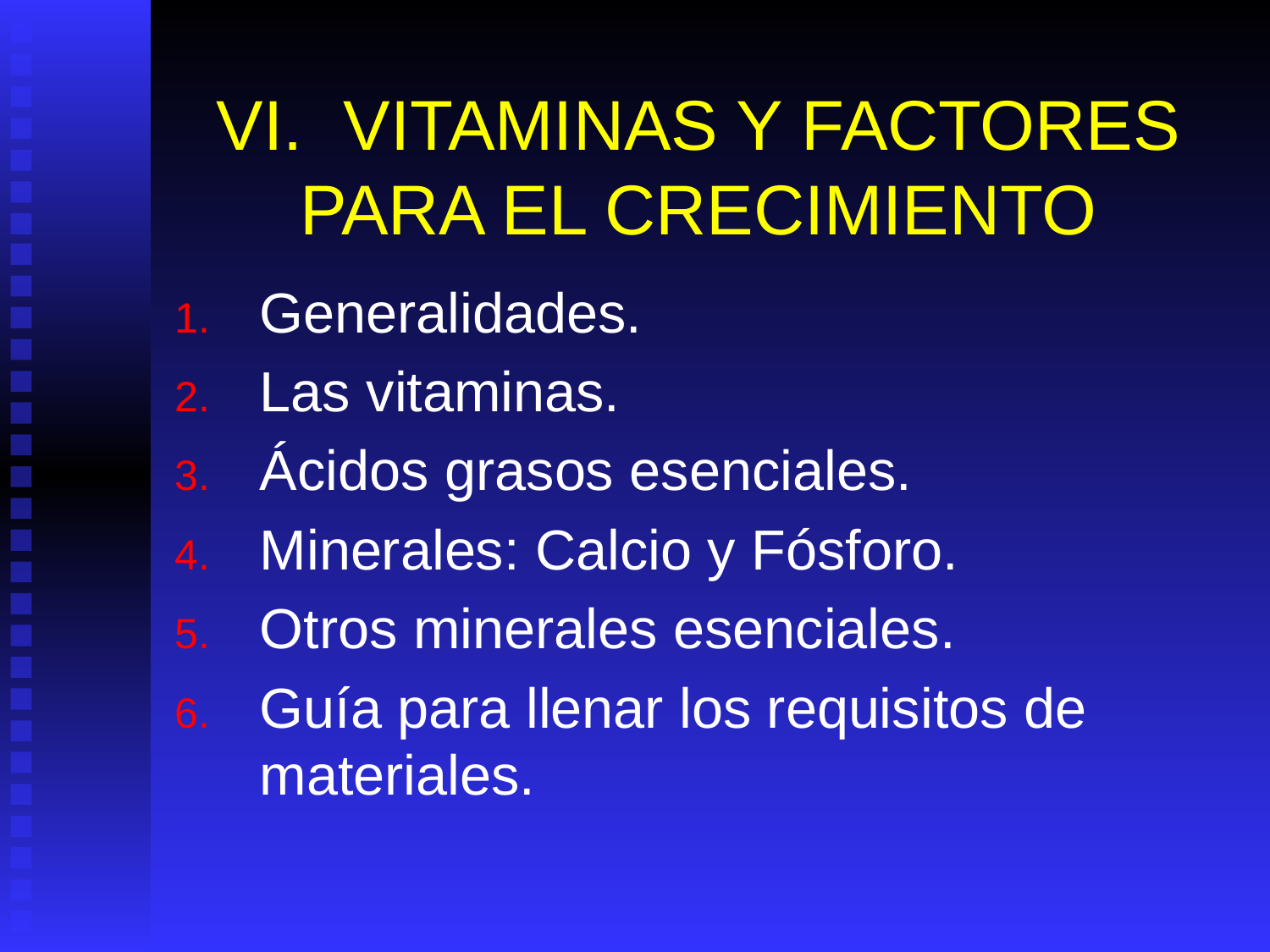

# VI.	VITAMINAS Y FACTORES PARA EL CRECIMIENTO
Generalidades.
Las vitaminas.
Ácidos grasos esenciales.
Minerales: Calcio y Fósforo.
Otros minerales esenciales.
Guía para llenar los requisitos de materiales.